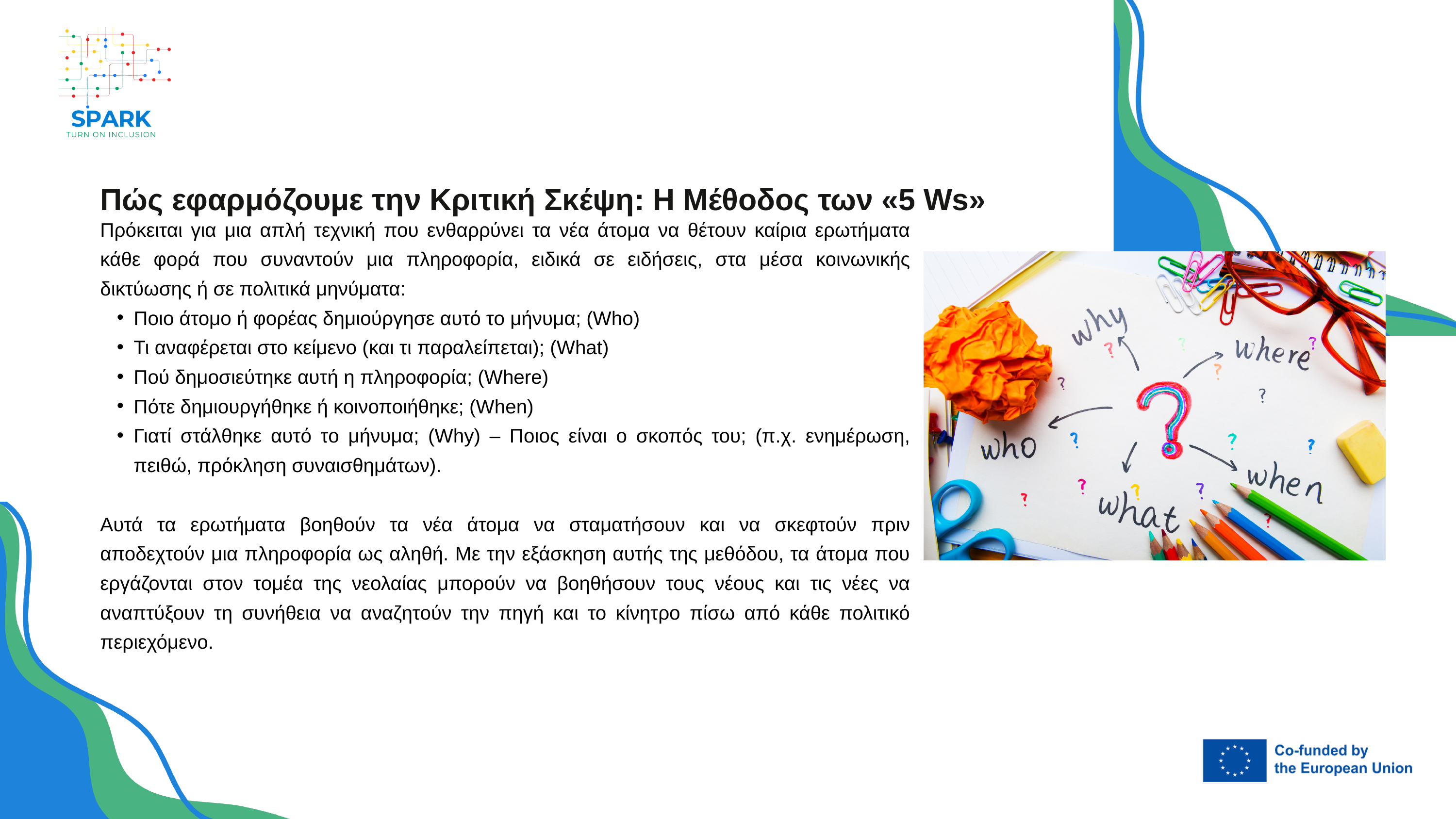

Πώς εφαρμόζουμε την Κριτική Σκέψη: Η Μέθοδος των «5 Ws»
Πρόκειται για μια απλή τεχνική που ενθαρρύνει τα νέα άτομα να θέτουν καίρια ερωτήματα κάθε φορά που συναντούν μια πληροφορία, ειδικά σε ειδήσεις, στα μέσα κοινωνικής δικτύωσης ή σε πολιτικά μηνύματα:
Ποιο άτομο ή φορέας δημιούργησε αυτό το μήνυμα; (Who)
Τι αναφέρεται στο κείμενο (και τι παραλείπεται); (What)
Πού δημοσιεύτηκε αυτή η πληροφορία; (Where)
Πότε δημιουργήθηκε ή κοινοποιήθηκε; (When)
Γιατί στάλθηκε αυτό το μήνυμα; (Why) – Ποιος είναι ο σκοπός του; (π.χ. ενημέρωση, πειθώ, πρόκληση συναισθημάτων).

Αυτά τα ερωτήματα βοηθούν τα νέα άτομα να σταματήσουν και να σκεφτούν πριν αποδεχτούν μια πληροφορία ως αληθή. Με την εξάσκηση αυτής της μεθόδου, τα άτομα που εργάζονται στον τομέα της νεολαίας μπορούν να βοηθήσουν τους νέους και τις νέες να αναπτύξουν τη συνήθεια να αναζητούν την πηγή και το κίνητρο πίσω από κάθε πολιτικό περιεχόμενο.